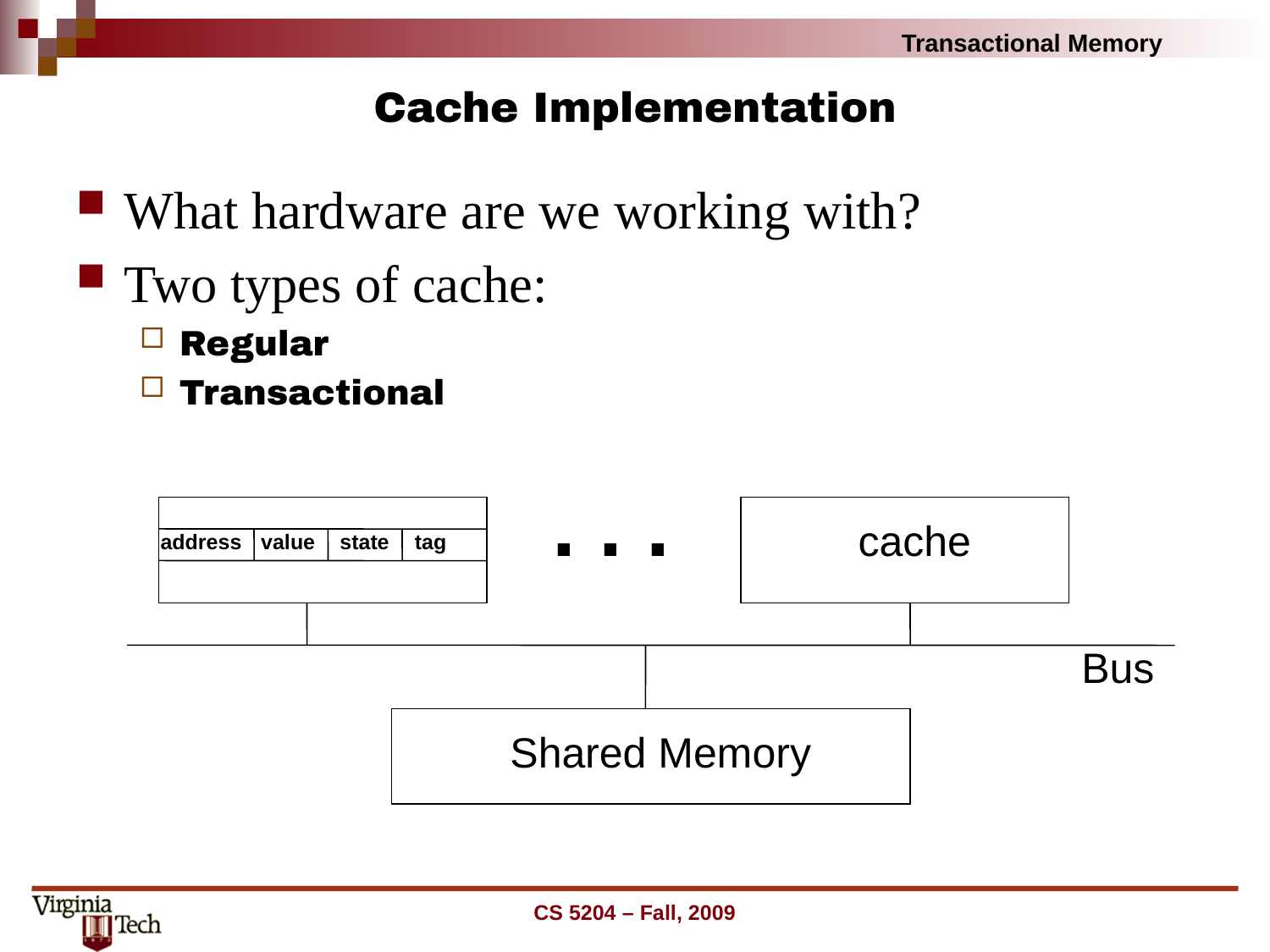

# Cache Implementation
What hardware are we working with?
Two types of cache:
Regular
Transactional

. . .

address
value
state
tag

cache

Bus

Shared Memory
CS 5204 – Fall, 2009